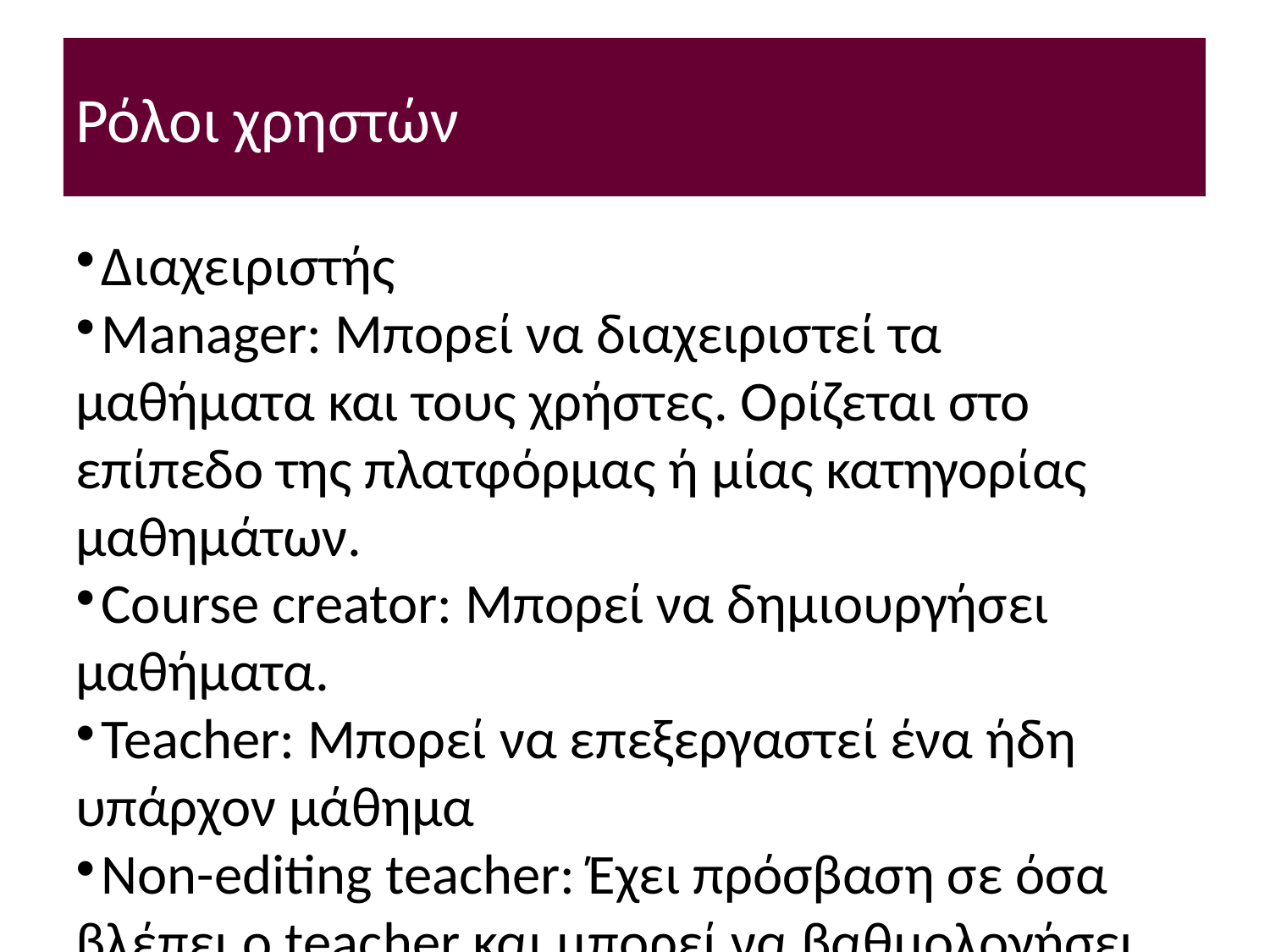

Ρόλοι χρηστών
Διαχειριστής
Manager: Μπορεί να διαχειριστεί τα μαθήματα και τους χρήστες. Ορίζεται στο επίπεδο της πλατφόρμας ή μίας κατηγορίας μαθημάτων.
Course creator: Μπορεί να δημιουργήσει μαθήματα.
Teacher: Μπορεί να επεξεργαστεί ένα ήδη υπάρχον μάθημα
Non-editing teacher: Έχει πρόσβαση σε όσα βλέπει ο teacher και μπορεί να βαθμολογήσει.
Student: Εγγεγραμμένος μαθητής σε ένα μάθημα
Guest: Μη εγγεγραμμένος χρήστης της πλατφορμας
Authenticated user: Εγγεγραμμένος χρήστης της πλατφόρμας.